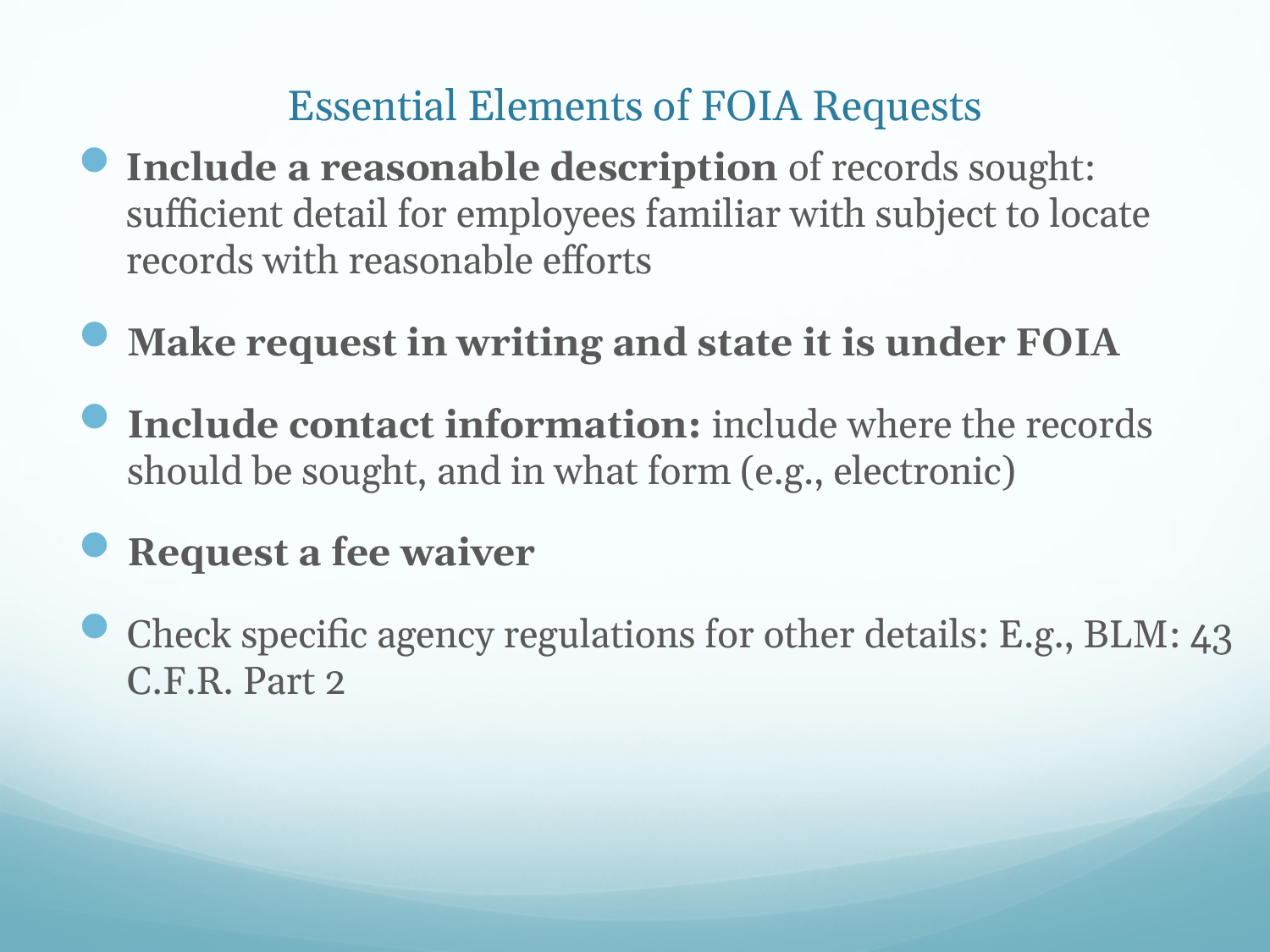

# Essential Elements of FOIA Requests
Include a reasonable description of records sought: sufficient detail for employees familiar with subject to locate records with reasonable efforts
Make request in writing and state it is under FOIA
Include contact information: include where the records should be sought, and in what form (e.g., electronic)
Request a fee waiver
Check specific agency regulations for other details: E.g., BLM: 43 C.F.R. Part 2